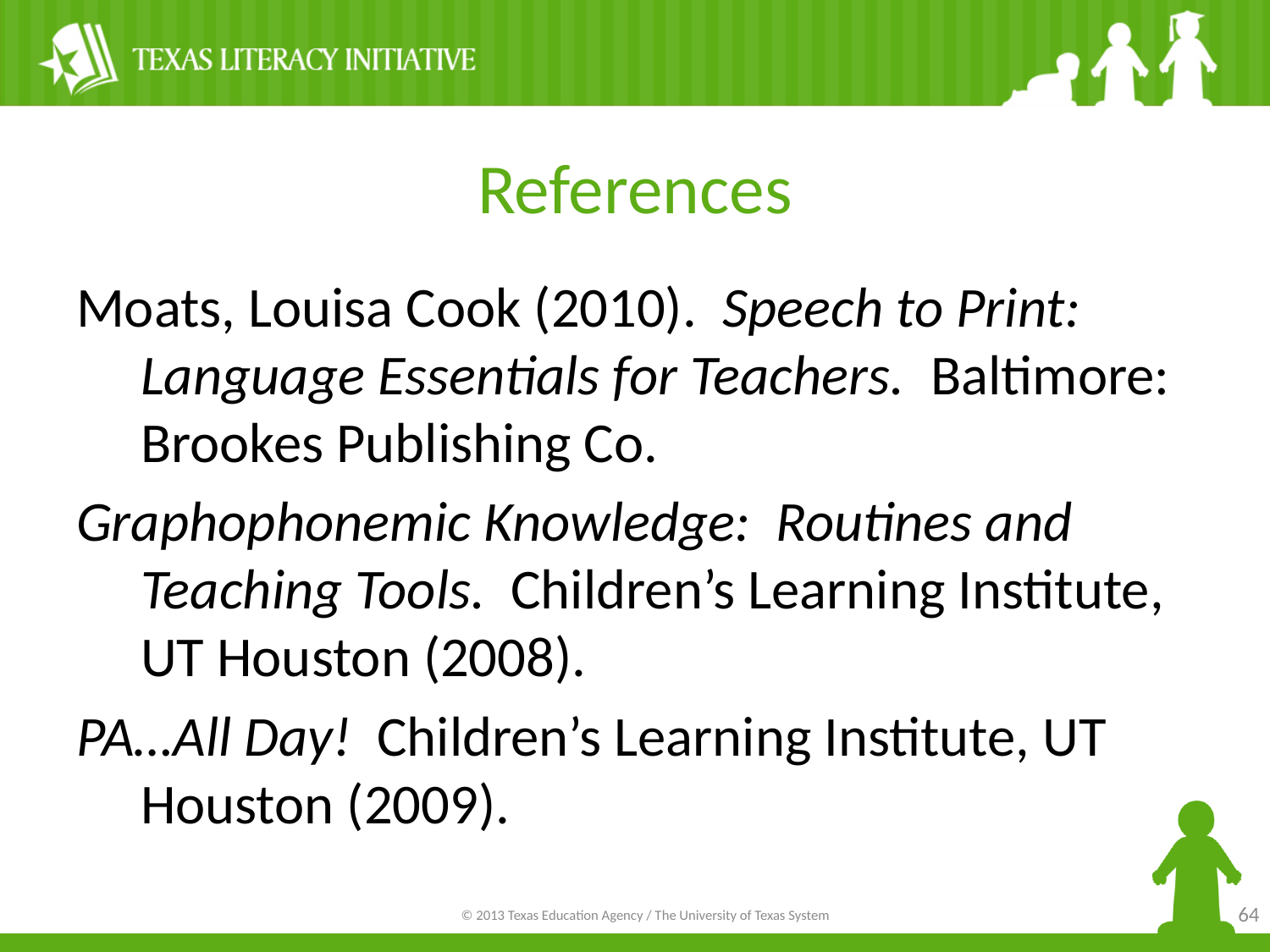

# References
Moats, Louisa Cook (2010).  Speech to Print:  Language Essentials for Teachers.  Baltimore:  Brookes Publishing Co.
Graphophonemic Knowledge:  Routines and Teaching Tools.  Children’s Learning Institute, UT Houston (2008).
PA…All Day!  Children’s Learning Institute, UT Houston (2009).
64